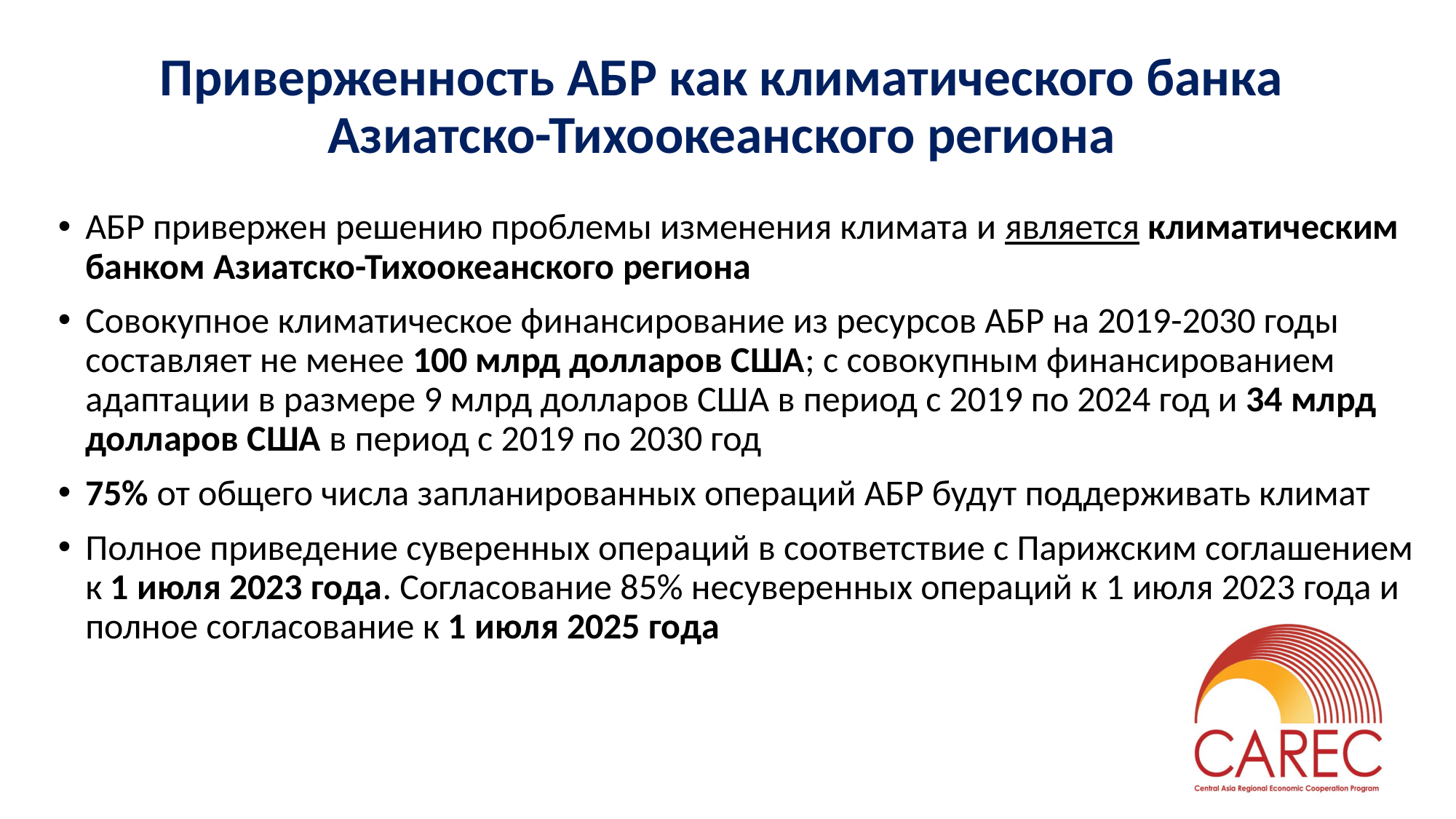

# Приверженность АБР как климатического банка Азиатско-Тихоокеанского региона
АБР привержен решению проблемы изменения климата и является климатическим банком Азиатско-Тихоокеанского региона
Совокупное климатическое финансирование из ресурсов АБР на 2019-2030 годы составляет не менее 100 млрд долларов США; с совокупным финансированием адаптации в размере 9 млрд долларов США в период с 2019 по 2024 год и 34 млрд долларов США в период с 2019 по 2030 год
75% от общего числа запланированных операций АБР будут поддерживать климат
Полное приведение суверенных операций в соответствие с Парижским соглашением к 1 июля 2023 года. Согласование 85% несуверенных операций к 1 июля 2023 года и полное согласование к 1 июля 2025 года